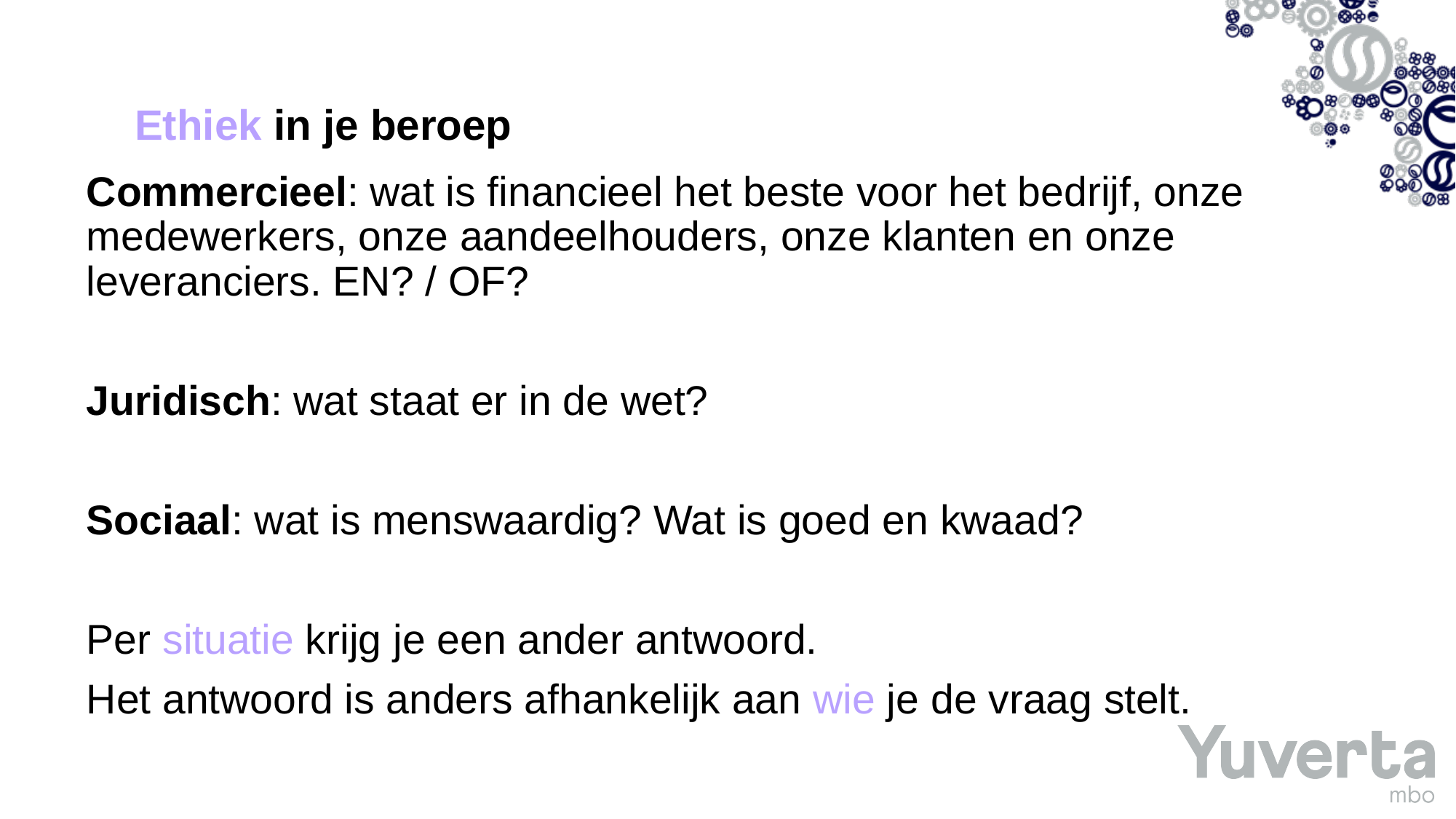

# Ethiek in je beroep
Commercieel: wat is financieel het beste voor het bedrijf, onze medewerkers, onze aandeelhouders, onze klanten en onze leveranciers. EN? / OF?

Juridisch: wat staat er in de wet?

Sociaal: wat is menswaardig? Wat is goed en kwaad?

Per situatie krijg je een ander antwoord.
Het antwoord is anders afhankelijk aan wie je de vraag stelt.